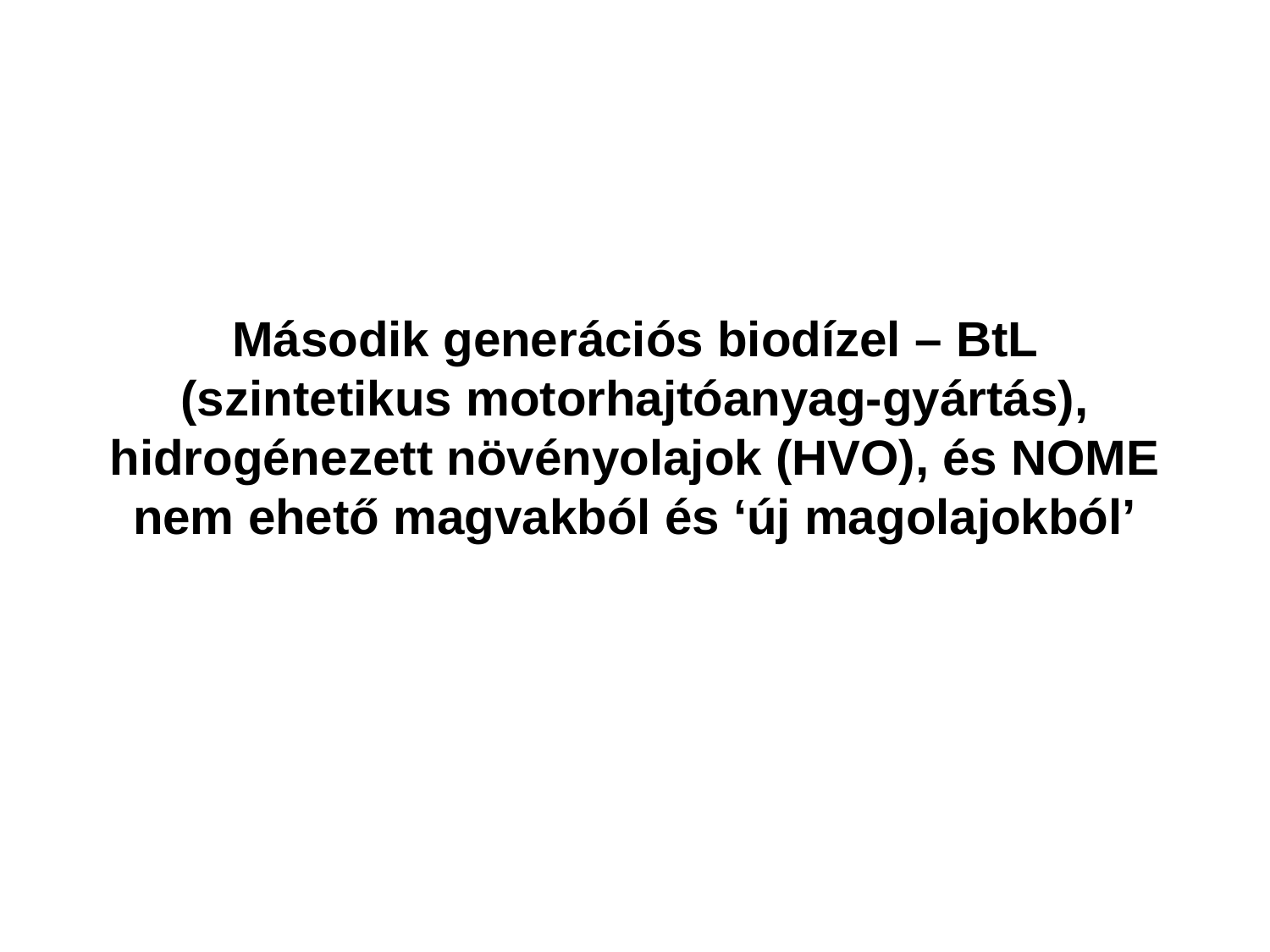

# Második generációs biodízel – BtL (szintetikus motorhajtóanyag-gyártás), hidrogénezett növényolajok (HVO), és NOME nem ehető magvakból és ‘új magolajokból’